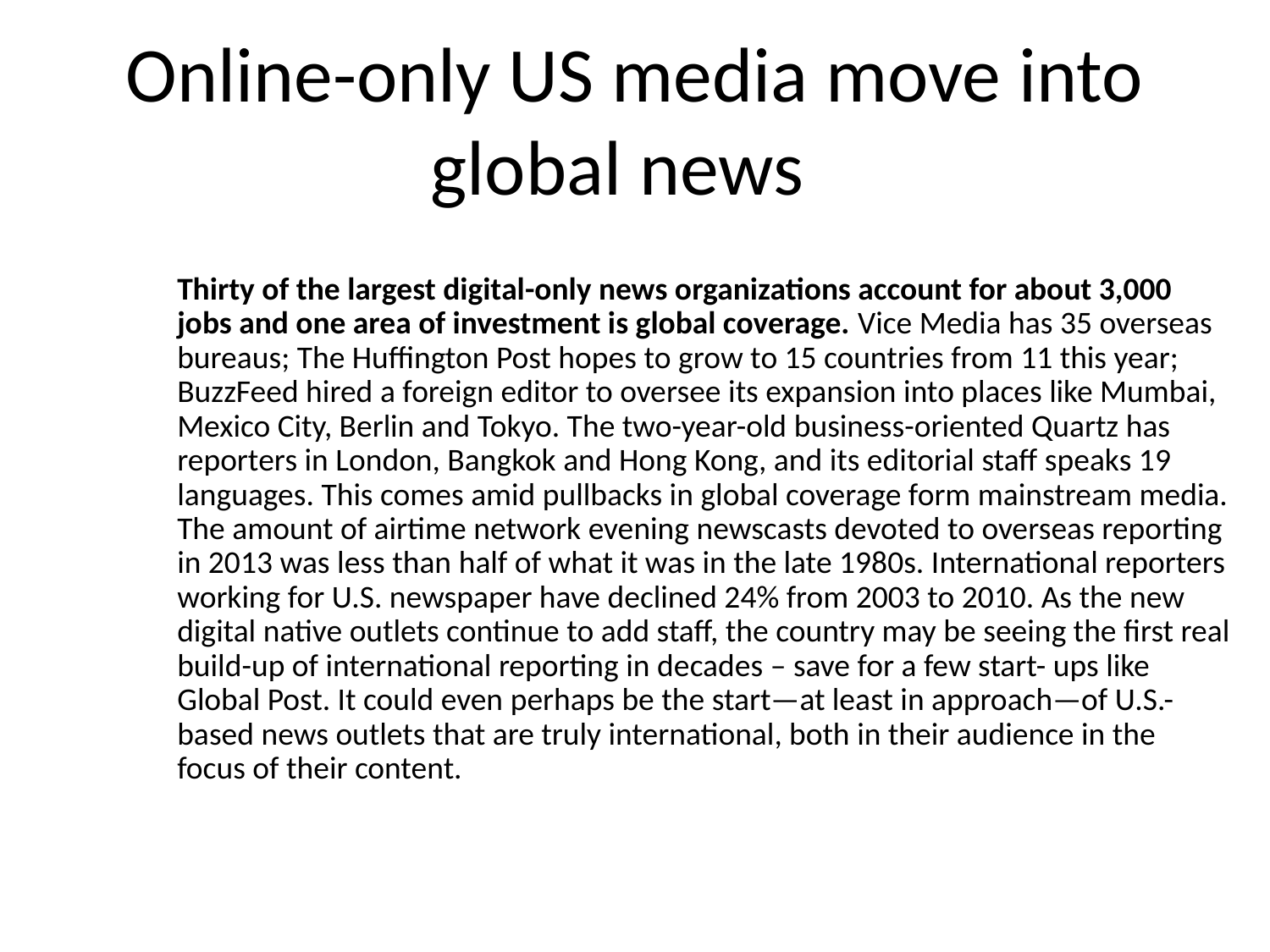

Online-only US media move into global news
Thirty of the largest digital-only news organizations account for about 3,000 jobs and one area of investment is global coverage. Vice Media has 35 overseas bureaus; The Huffington Post hopes to grow to 15 countries from 11 this year; BuzzFeed hired a foreign editor to oversee its expansion into places like Mumbai, Mexico City, Berlin and Tokyo. The two-year-old business-oriented Quartz has reporters in London, Bangkok and Hong Kong, and its editorial staff speaks 19 languages. This comes amid pullbacks in global coverage form mainstream media. The amount of airtime network evening newscasts devoted to overseas reporting in 2013 was less than half of what it was in the late 1980s. International reporters working for U.S. newspaper have declined 24% from 2003 to 2010. As the new digital native outlets continue to add staff, the country may be seeing the first real build-up of international reporting in decades – save for a few start- ups like Global Post. It could even perhaps be the start—at least in approach—of U.S.-based news outlets that are truly international, both in their audience in the focus of their content.